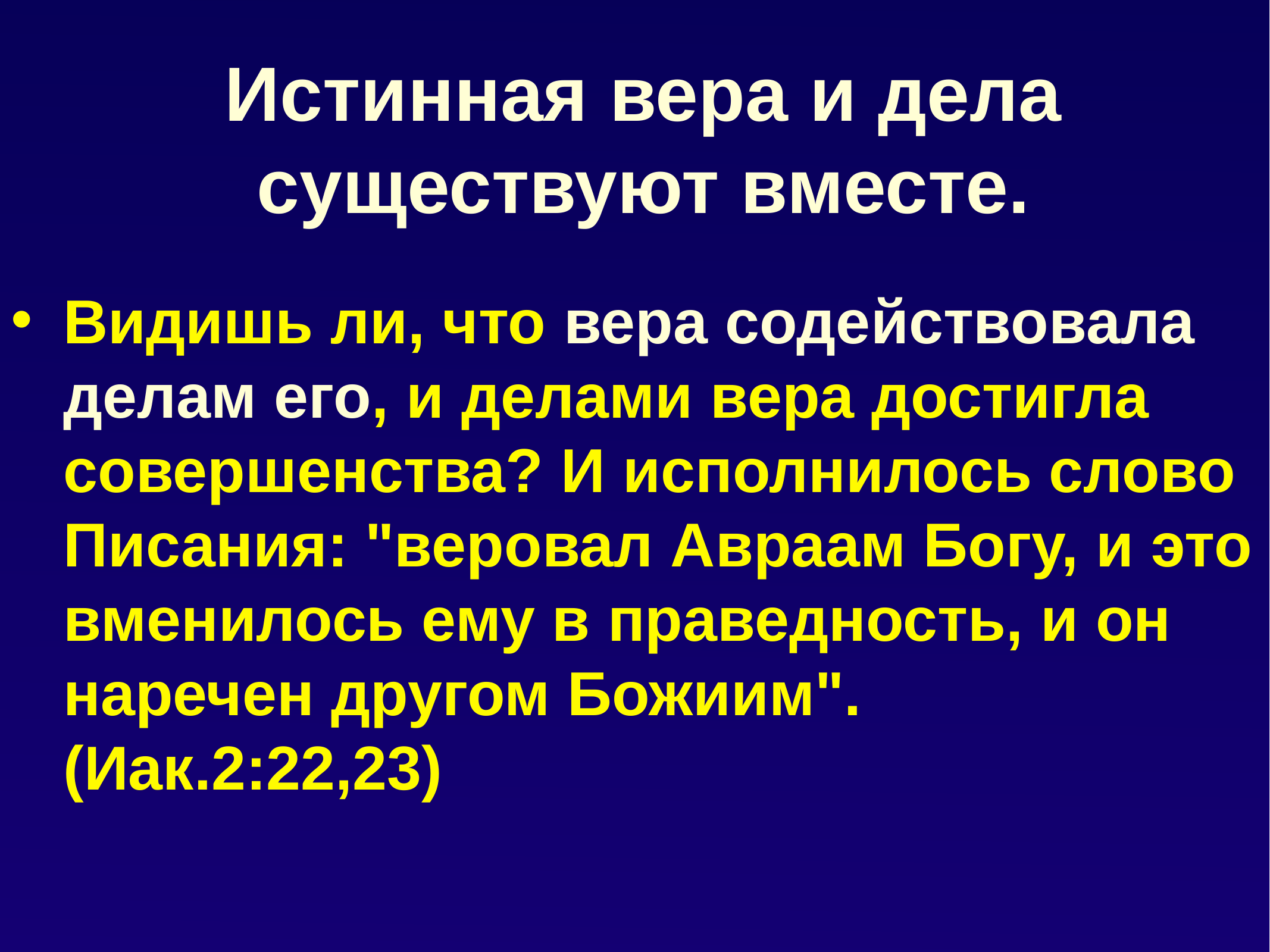

# Истинная вера и дела существуют вместе.
Видишь ли, что вера содействовала делам его, и делами вера достигла совершенства? И исполнилось слово Писания: "веровал Авраам Богу, и это вменилось ему в праведность, и он наречен другом Божиим". (Иак.2:22,23)